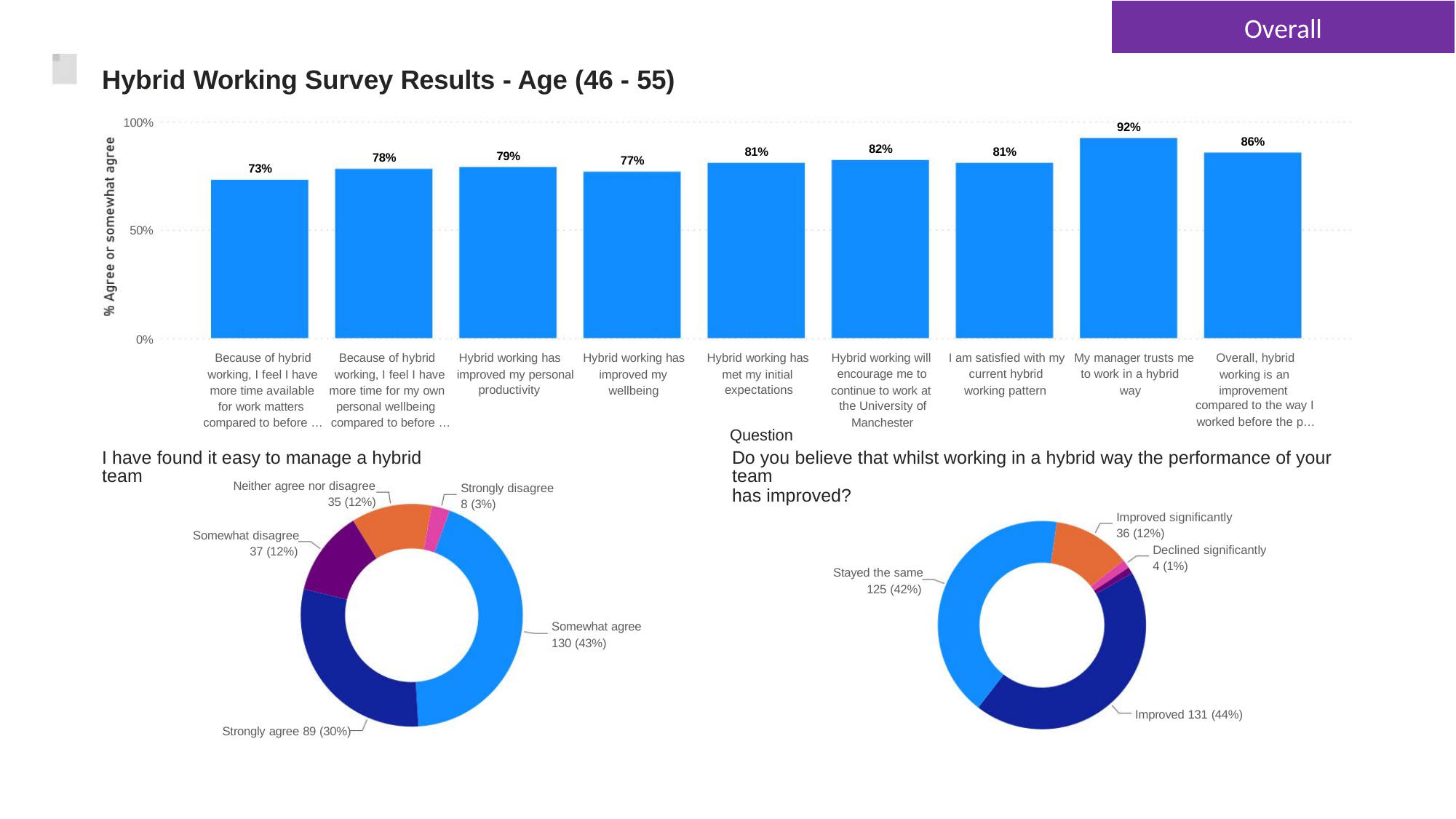

Overall

Hybrid Working Survey Results - Age (46 - 55)
100%
92%
86%
82%
81%
81%
79%
78%
77%
73%
50%
0%
Because of hybrid
working, I feel I have working, I feel I have improved my personal
more time available more time for my own
for work matters personal wellbeing
compared to before … compared to before …
Because of hybrid
Hybrid working has
Hybrid working has
improved my
wellbeing
Hybrid working has
met my initial
Hybrid working will I am satisfied with my My manager trusts me
Overall, hybrid
working is an
improvement
encourage me to
continue to work at
the University of
Manchester
current hybrid
working pattern
to work in a hybrid
way
productivity
expectations
compared to the way I
worked before the p…
Question
I have found it easy to manage a hybrid team
Do you believe that whilst working in a hybrid way the performance of your team
has improved?
Neither agree nor disagree
35 (12%)
Strongly disagree
8 (3%)
Improved significantly
36 (12%)
Somewhat disagree
37 (12%)
Declined significantly
4 (1%)
Stayed the same
125 (42%)
Somewhat agree
130 (43%)
Improved 131 (44%)
Strongly agree 89 (30%)